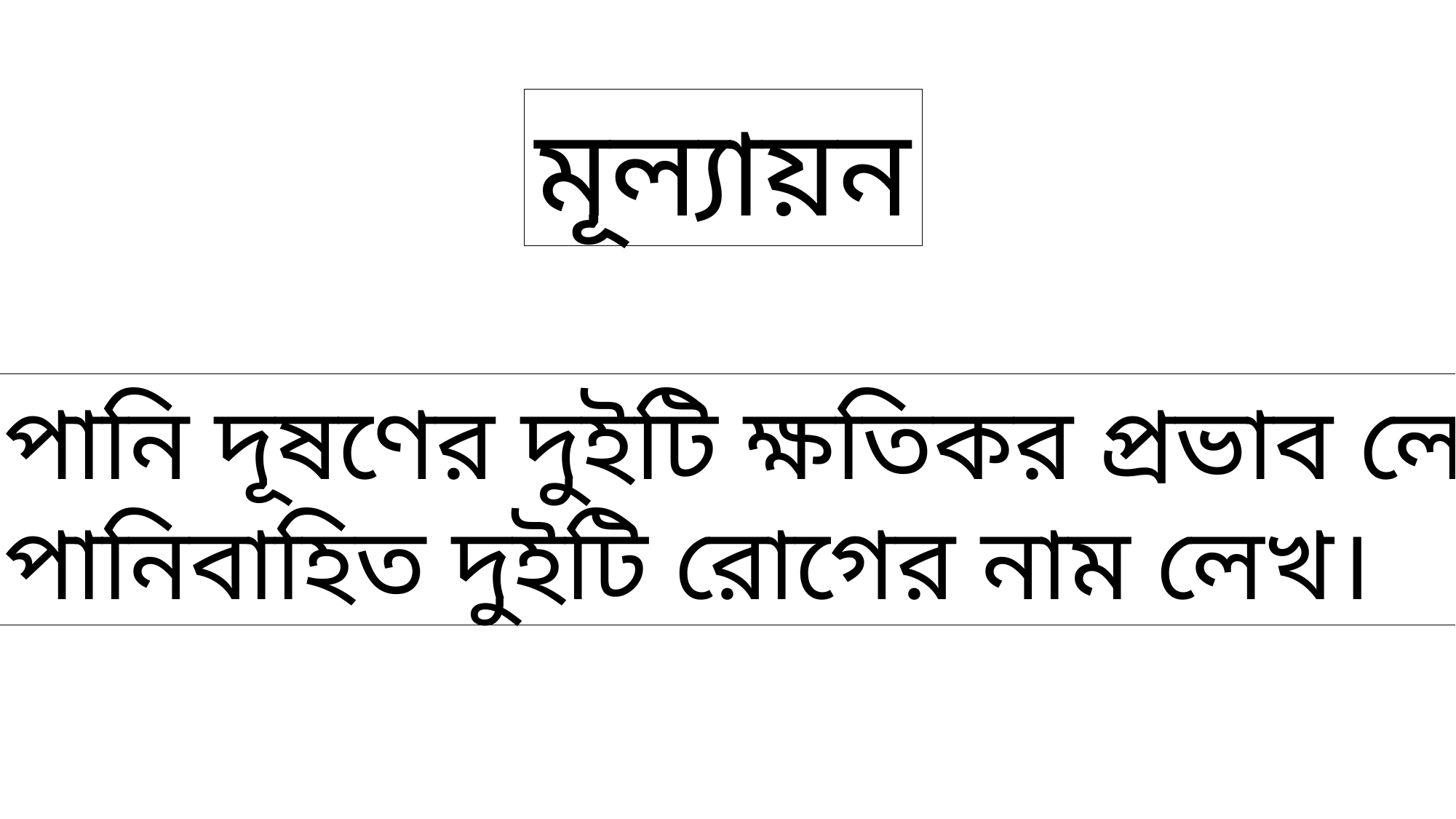

মূল্যায়ন
পানি দূষণের দুইটি ক্ষতিকর প্রভাব লেখ।
পানিবাহিত দুইটি রোগের নাম লেখ।